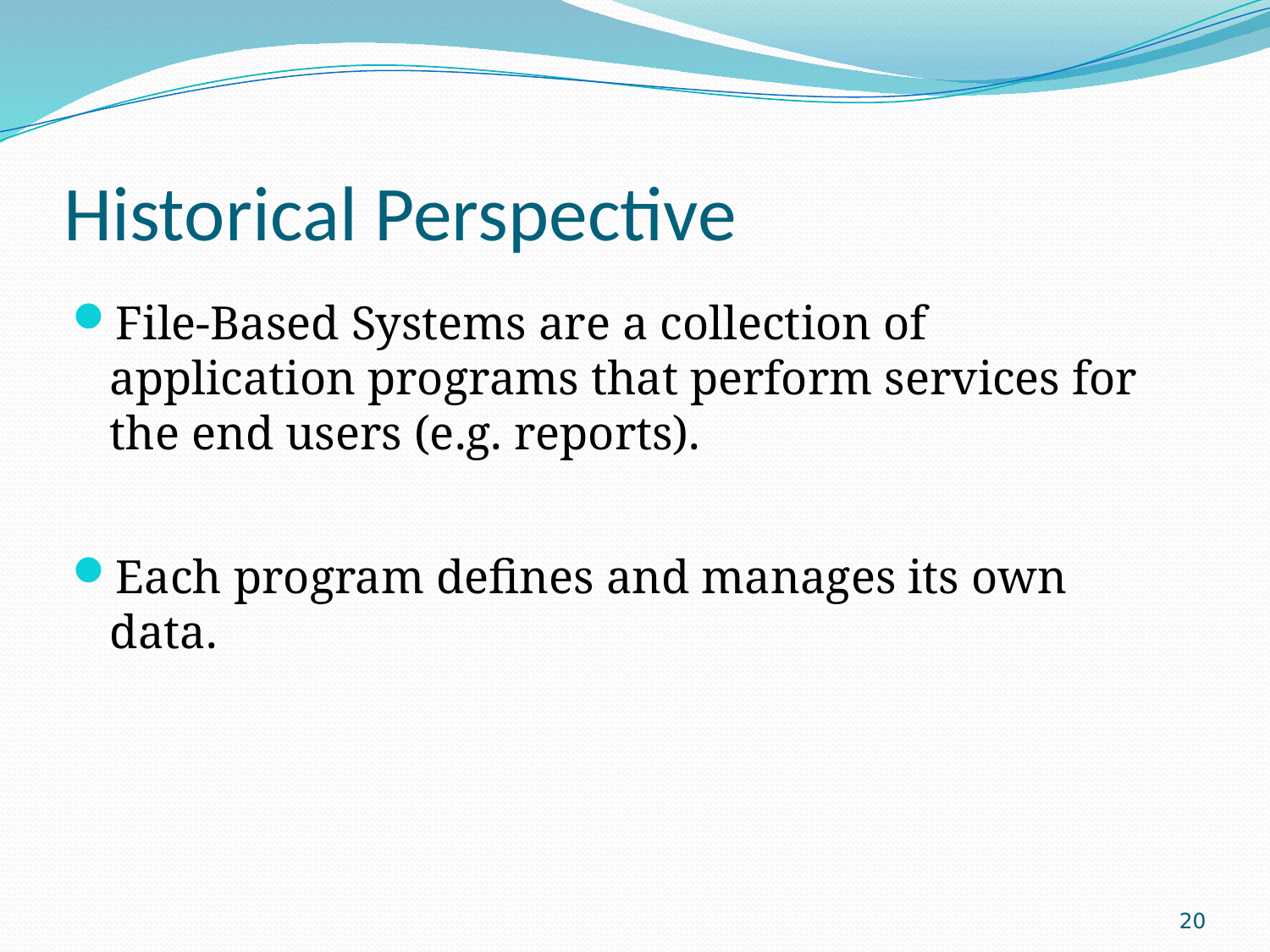

# Historical Perspective
File-Based Systems are a collection of application programs that perform services for the end users (e.g. reports).

Each program defines and manages its own data.
20